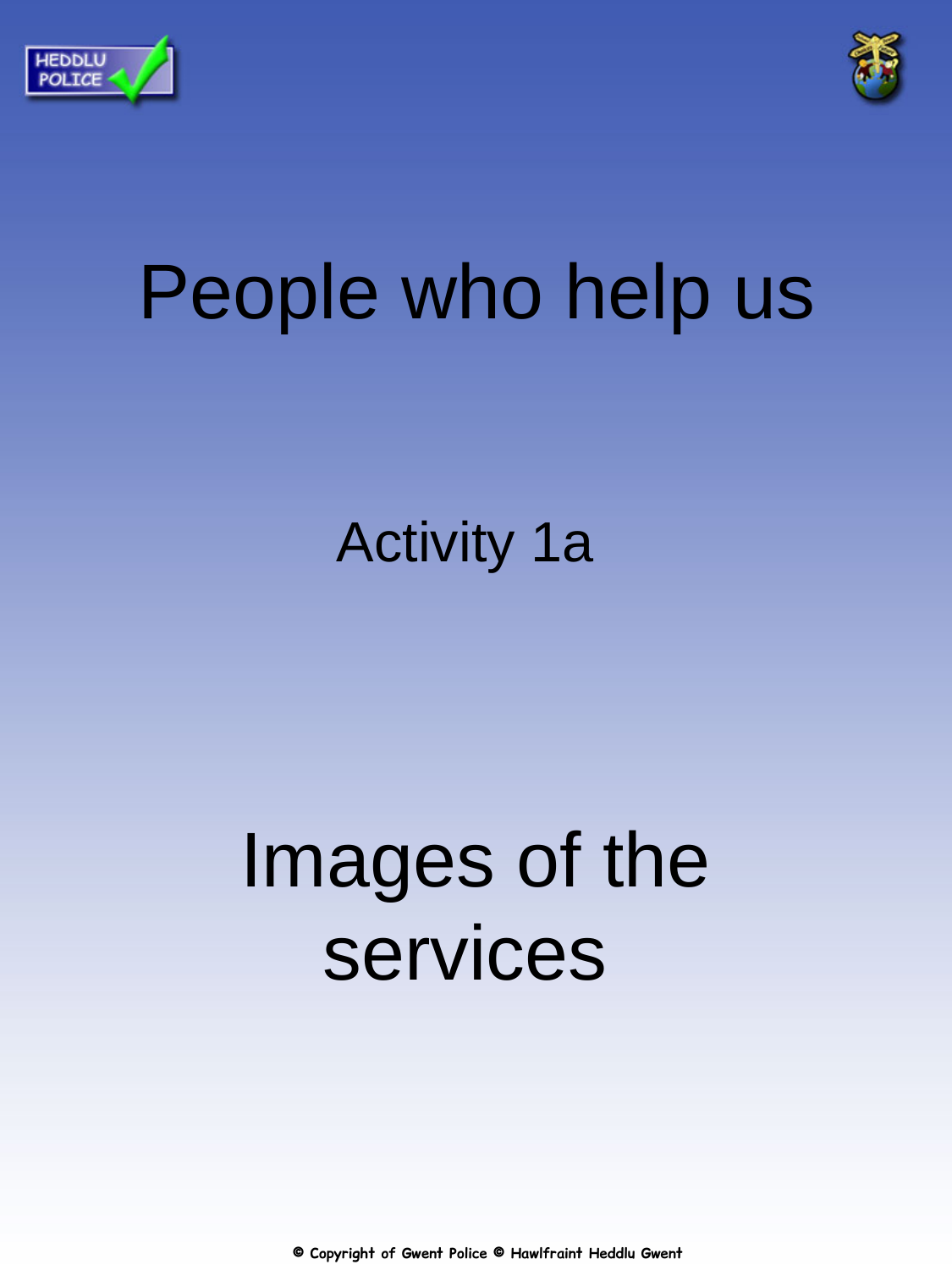

People who help us
# Activity 1a

Images of the services
© Copyright of Gwent Police © Hawlfraint Heddlu Gwent